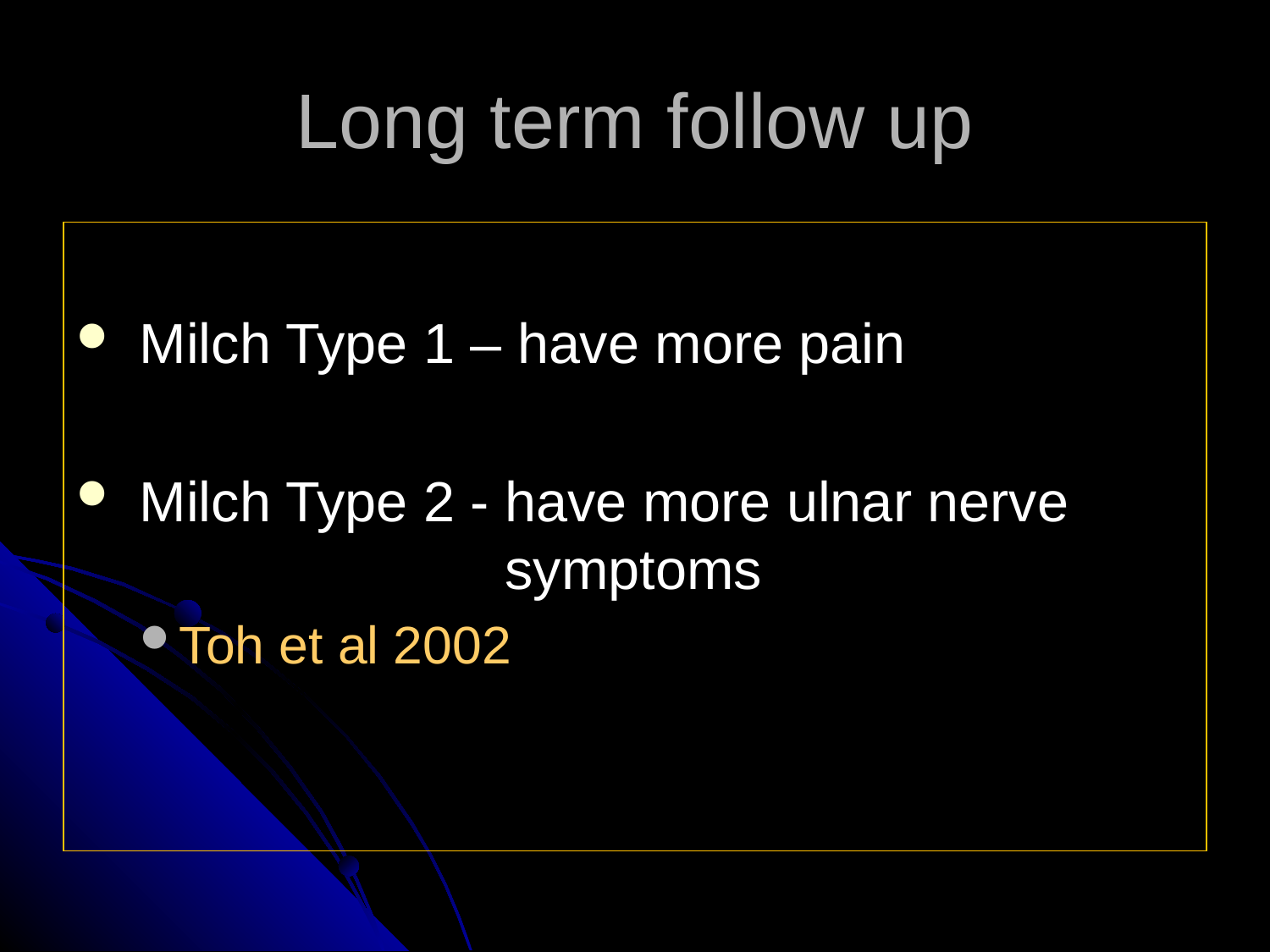

# Long term follow up

 Milch Type 1 – have more pain

 Milch Type 2 - have more ulnar nerve 				symptoms
Toh et al 2002